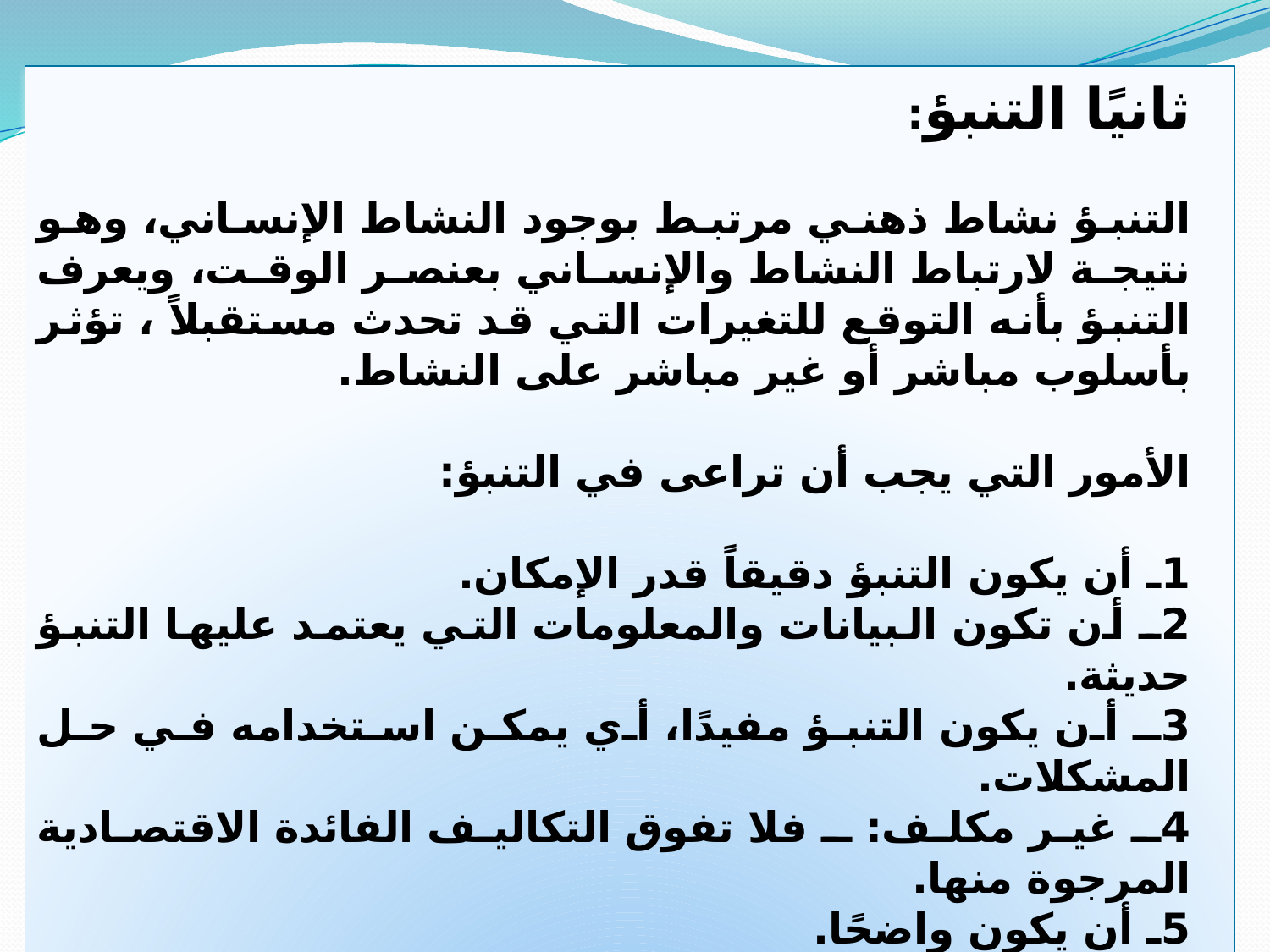

ثانيًا التنبؤ:

التنبؤ نشاط ذهني مرتبط بوجود النشاط الإنساني، وهو نتيجة لارتباط النشاط والإنساني بعنصر الوقت، ويعرف التنبؤ بأنه التوقع للتغيرات التي قد تحدث مستقبلاً ، تؤثر بأسلوب مباشر أو غير مباشر على النشاط.

الأمور التي يجب أن تراعى في التنبؤ:

1ـ أن يكون التنبؤ دقيقاً قدر الإمكان.
2ـ أن تكون البيانات والمعلومات التي يعتمد عليها التنبؤ حديثة.
3ـ أن يكون التنبؤ مفيدًا، أي يمكن استخدامه في حل المشكلات.
4ـ غير مكلف: ـ فلا تفوق التكاليف الفائدة الاقتصادية المرجوة منها.
5ـ أن يكون واضحًا.

 ومهما كان التنبؤ دقيقًا فلن يصل إلى حد الصحة الكاملة في جميع الأمور.